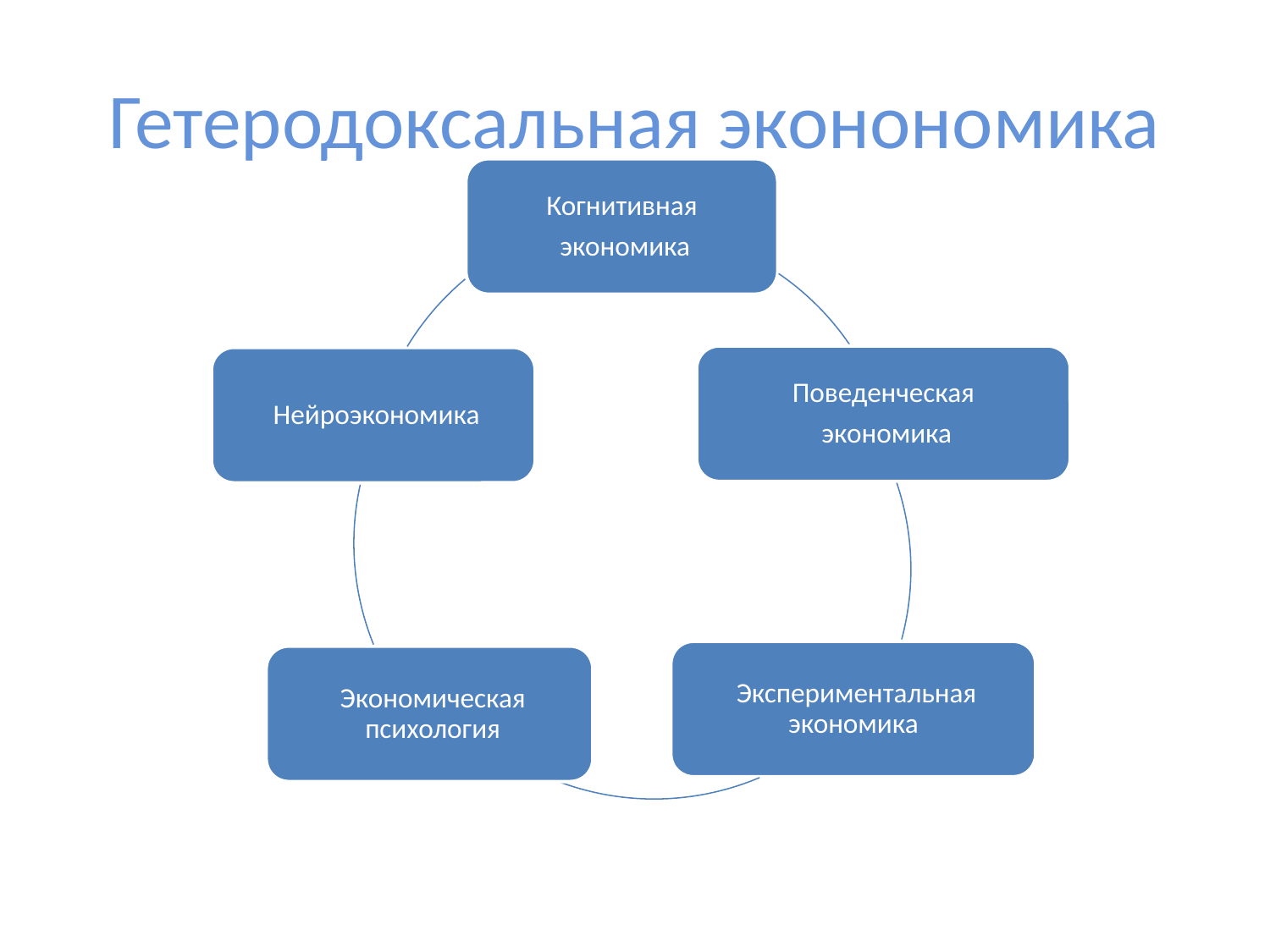

# Гетеродоксальная эконономика
Когнитивная
экономика
Поведенческая
экономика
Экспериментальная экономика
Экономическая психология
Нейроэкономика